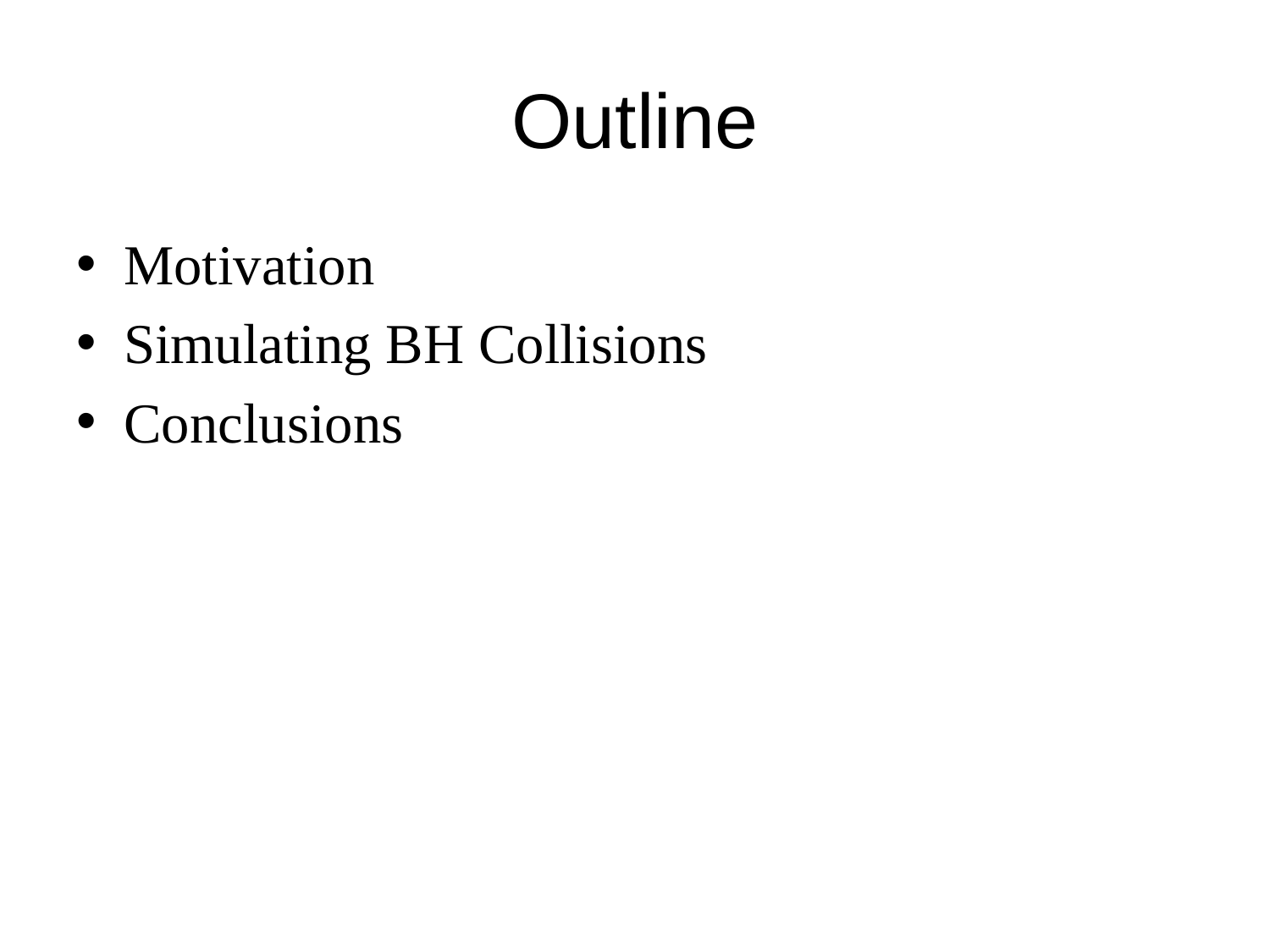

# Outline
Motivation
Simulating BH Collisions
Conclusions